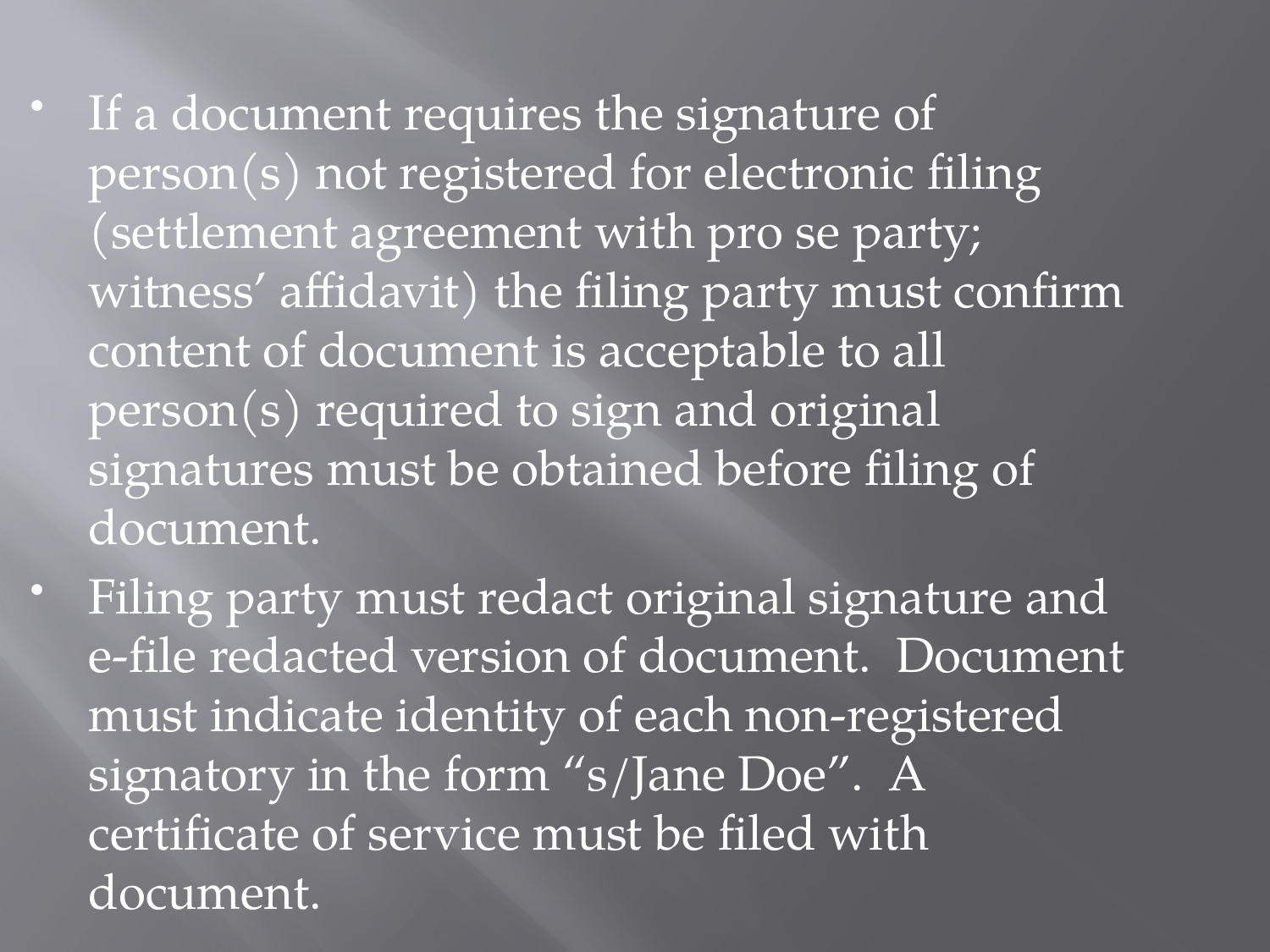

If a document requires the signature of person(s) not registered for electronic filing (settlement agreement with pro se party; witness’ affidavit) the filing party must confirm content of document is acceptable to all person(s) required to sign and original signatures must be obtained before filing of document.
Filing party must redact original signature and e-file redacted version of document.  Document must indicate identity of each non-registered signatory in the form “s/Jane Doe”.  A certificate of service must be filed with document.